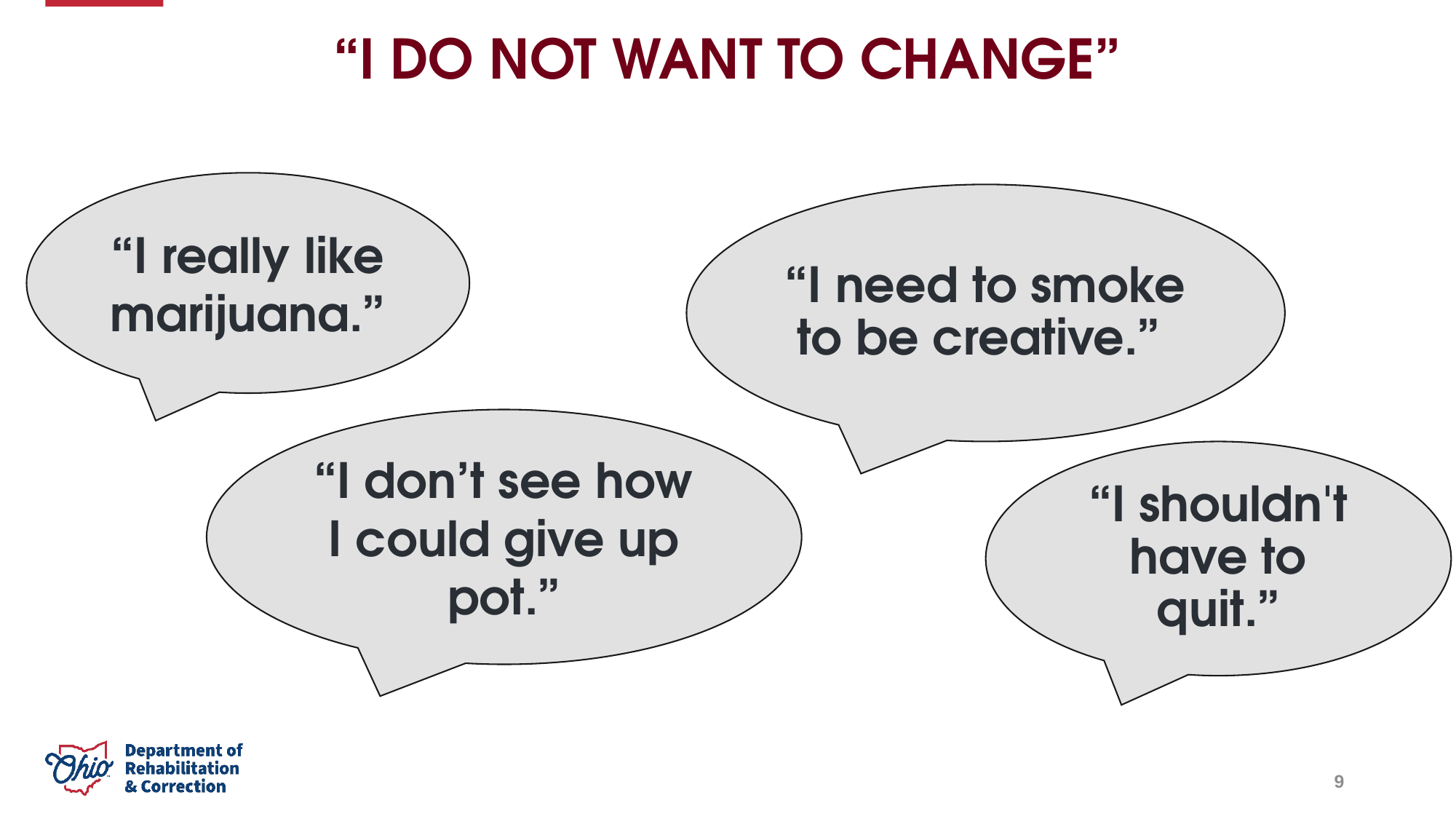

# “I Do Not Want to Change”
“I really like marijuana.”
“I need to smoke to be creative.”
“I don’t see how I could give up pot.”
“I shouldn't have to quit.”
9